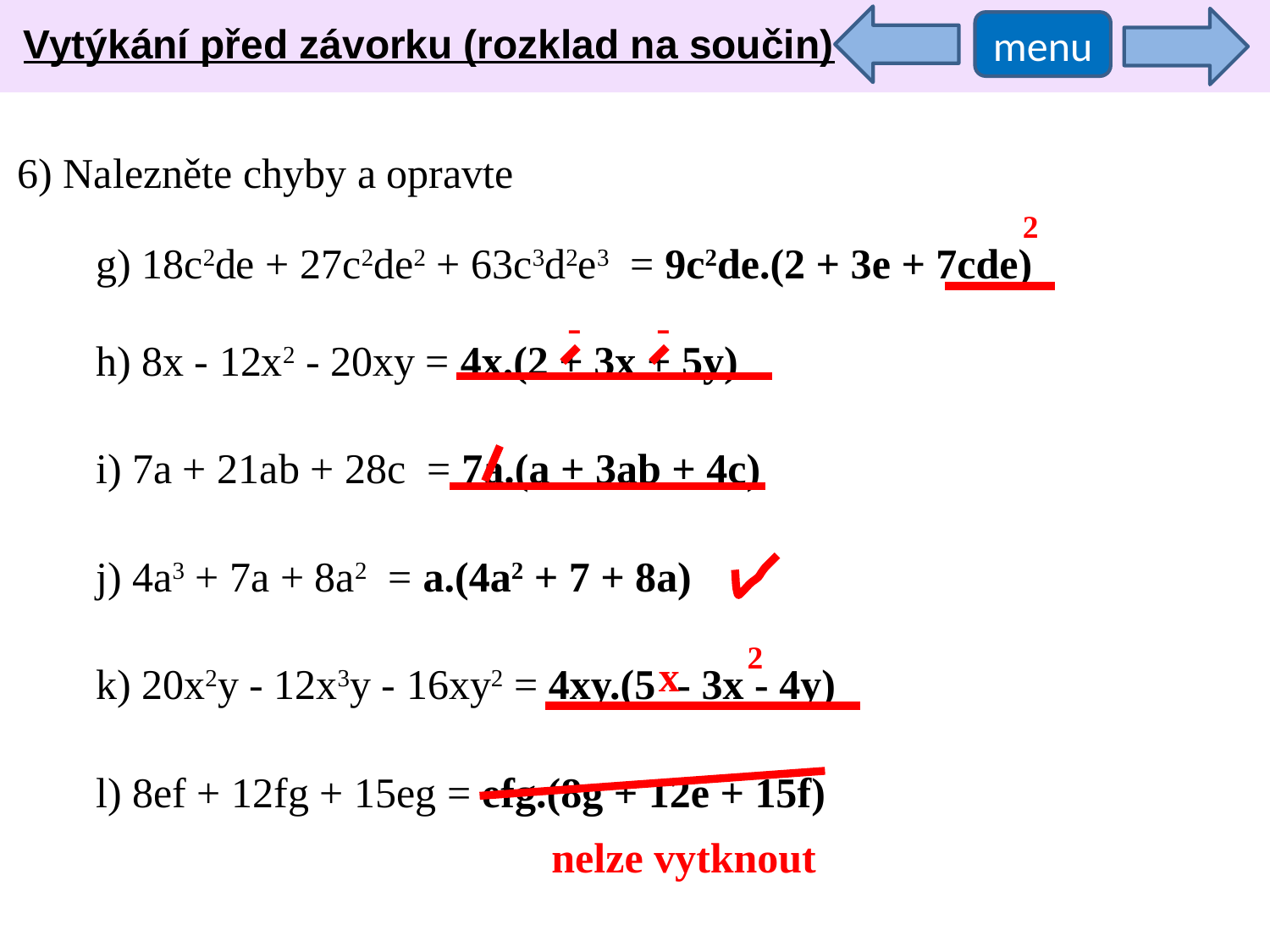

Vytýkání před závorku (rozklad na součin)
menu
6) Nalezněte chyby a opravte
2
g) 18c2de + 27c2de2 + 63c3d2e3  = 9c2de.(2 + 3e + 7cde)
h) 8x - 12x2 - 20xy = 4x.(2 + 3x + 5y)
i) 7a + 21ab + 28c  = 7a.(a + 3ab + 4c)
j) 4a3 + 7a + 8a2  = a.(4a2 + 7 + 8a)
k) 20x2y - 12x3y - 16xy2 = 4xy.(5  - 3x - 4y)
l) 8ef + 12fg + 15eg = efg.(8g + 12e + 15f)

-
-

2
x
nelze vytknout